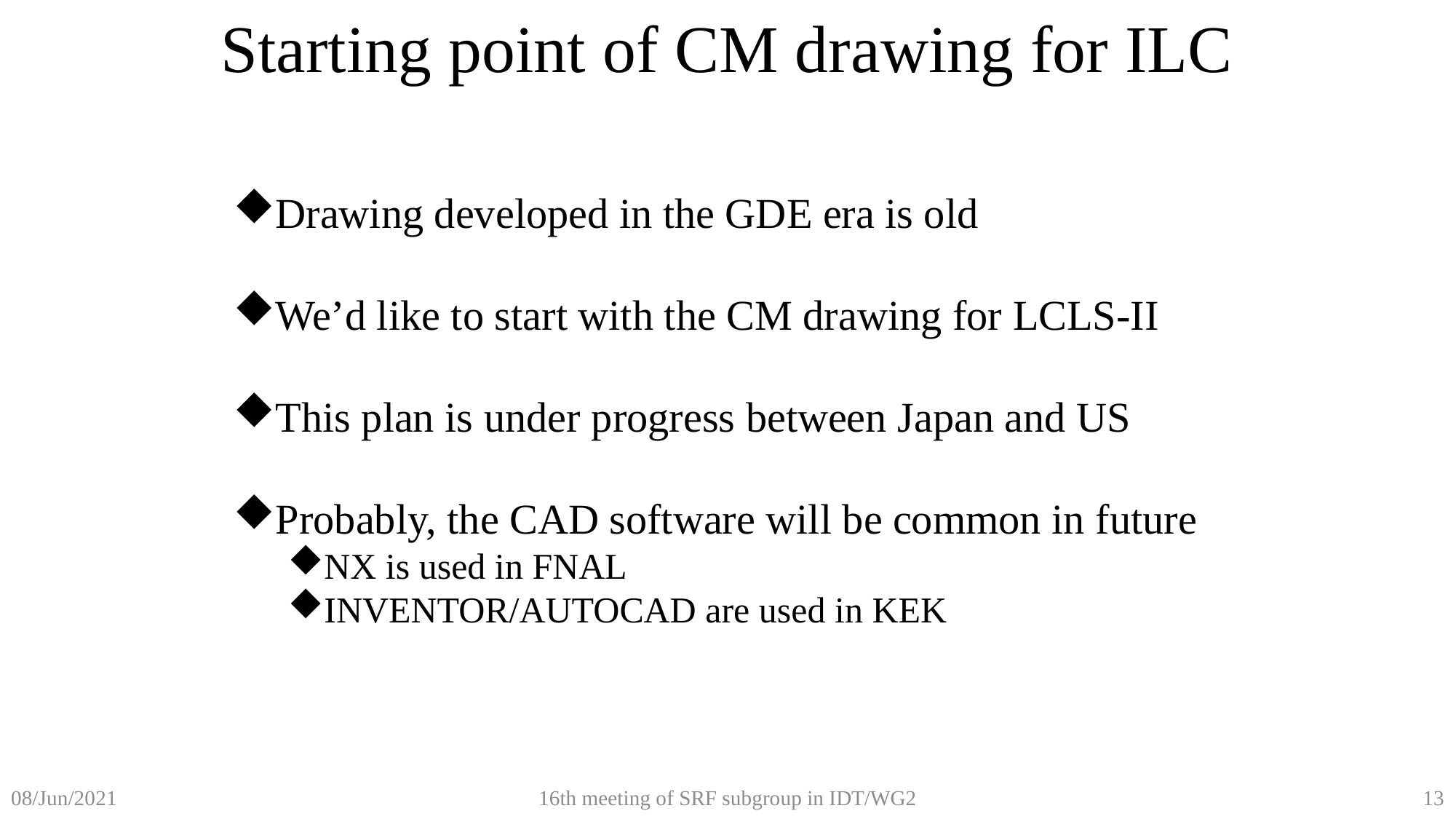

Starting point of CM drawing for ILC
Drawing developed in the GDE era is old

We’d like to start with the CM drawing for LCLS-II

This plan is under progress between Japan and US

Probably, the CAD software will be common in future
NX is used in FNAL
INVENTOR/AUTOCAD are used in KEK
16th meeting of SRF subgroup in IDT/WG2
13
08/Jun/2021